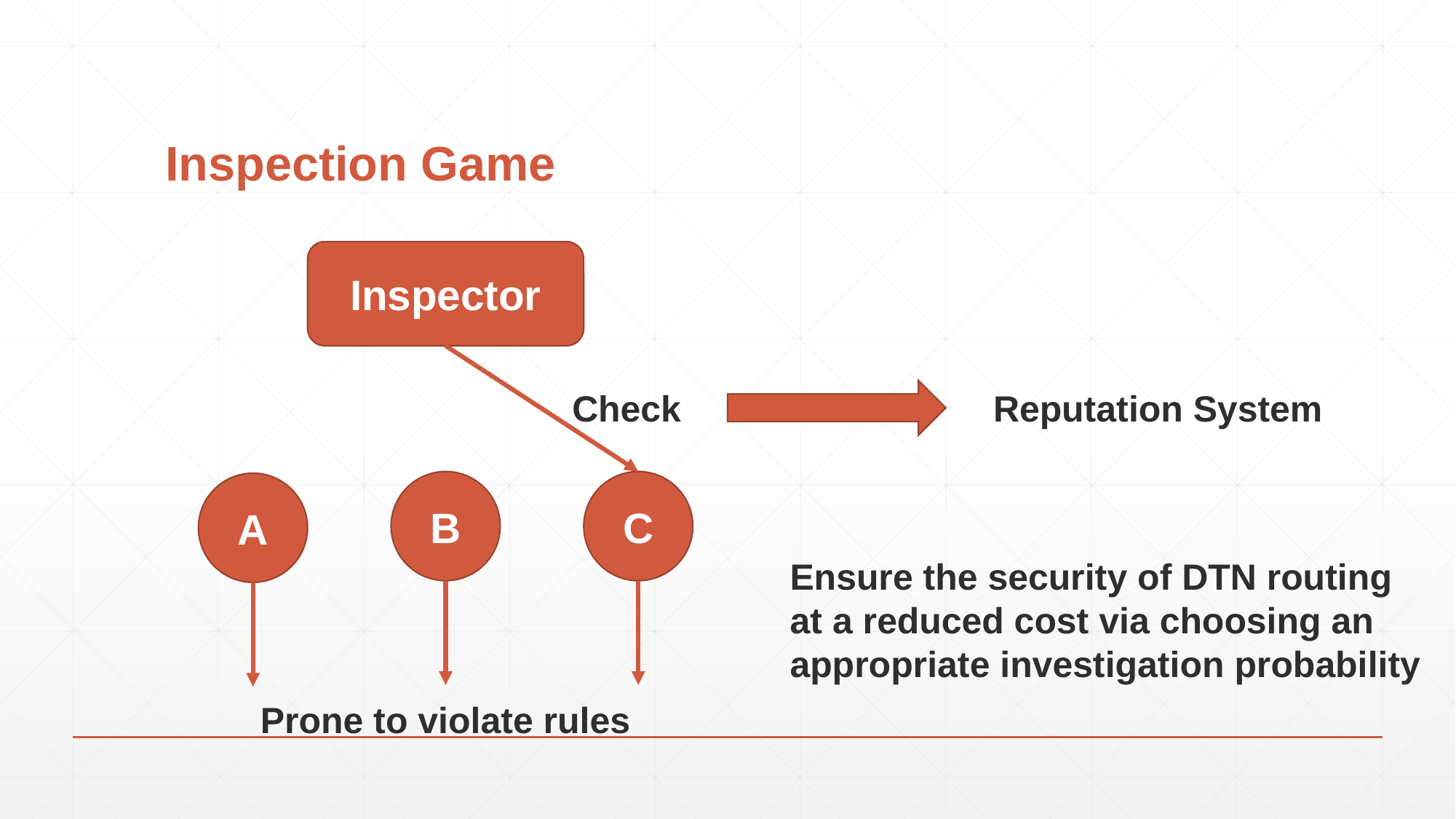

# Inspection Game
Inspector
Reputation System

Check
B
C
A
Ensure the security of DTN routing
at a reduced cost via choosing an
appropriate investigation probability
Prone to violate rules